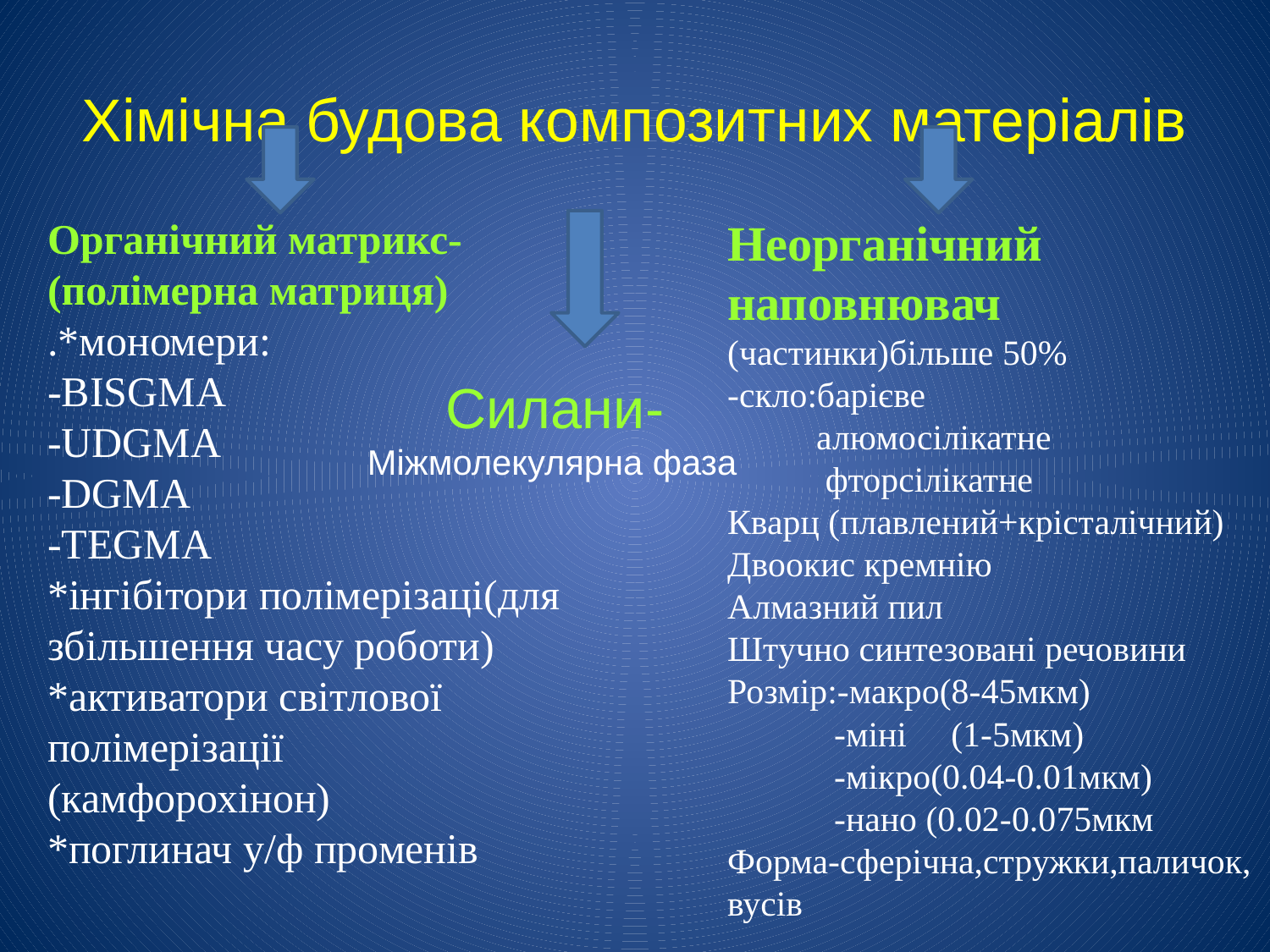

# Хімічна будова композитних матеріалів

Неорганічний наповнювач
(частинки)більше 50%
-скло:барієве
          алюмосілікатне
           фторсілікатне
Кварц (плавлений+крісталічний)
Двоокис кремнію
Алмазний пил
Штучно синтезовані речовини
Розмір:-макро(8-45мкм)
            -міні     (1-5мкм)
            -мікро(0.04-0.01мкм)
            -нано (0.02-0.075мкм
Форма-сферічна,стружки,паличок,  вусів
Органічний матрикс-
(полімерна матриця)
.*мономери:
-ВISGMA
-UDGMA
-DGMA
-TEGMA
*інгібітори полімерізаці(для збільшення часу роботи)
*активатори світлової
полімерізації (камфорохінон)
*поглинач у/ф променів

     Силани-
Міжмолекулярна фаза